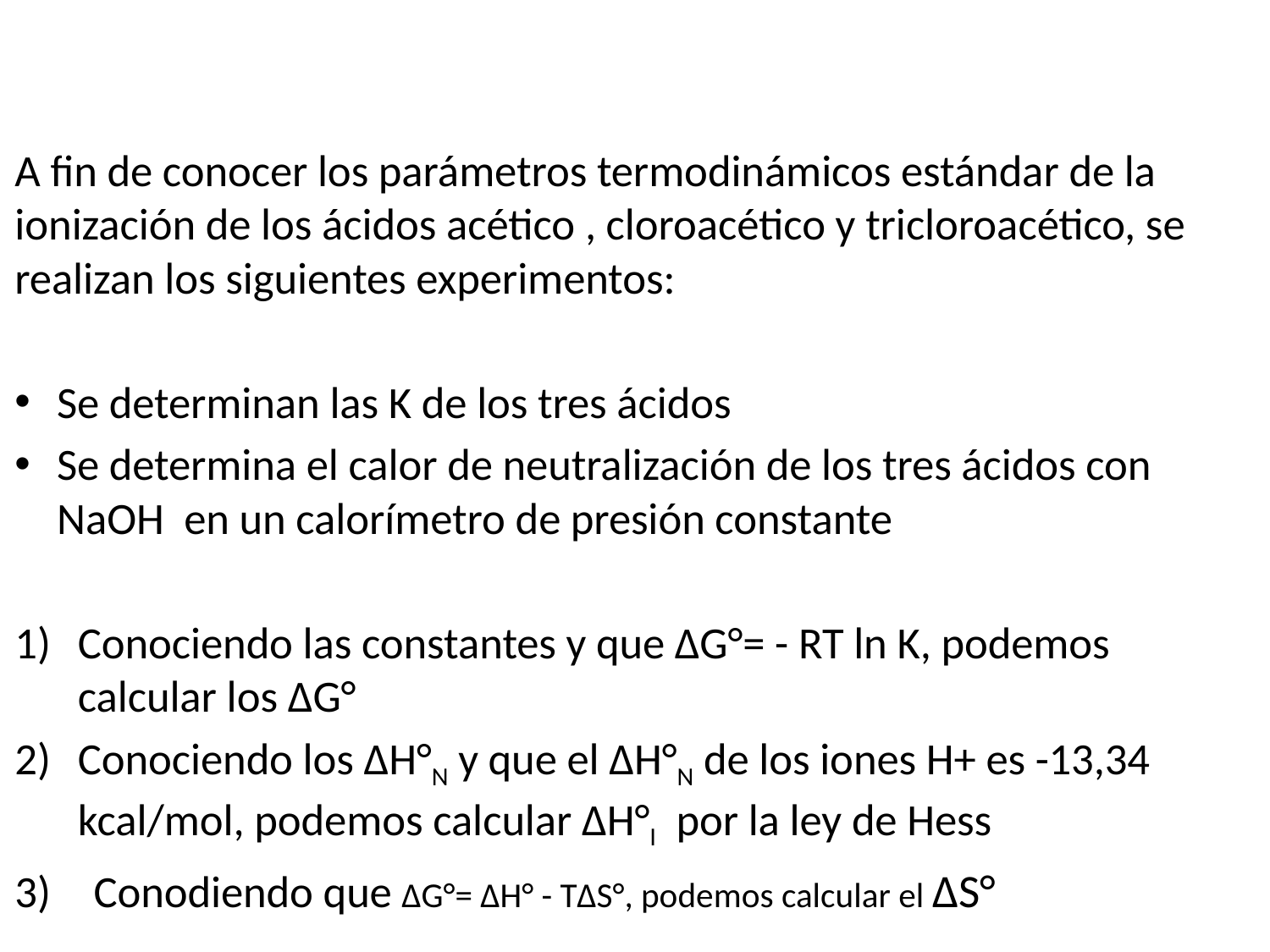

A fin de conocer los parámetros termodinámicos estándar de la ionización de los ácidos acético , cloroacético y tricloroacético, se realizan los siguientes experimentos:

Se determinan las K de los tres ácidos
Se determina el calor de neutralización de los tres ácidos con NaOH  en un calorímetro de presión constante

Conociendo las constantes y que ∆G°= - RT ln K, podemos calcular los ∆G°
Conociendo los ∆H°N y que el ∆H°N de los iones H+ es -13,34 kcal/mol, podemos calcular ∆H°I  por la ley de Hess
  Conodiendo que ∆G°= ∆H° - T∆S°, podemos calcular el ∆S°